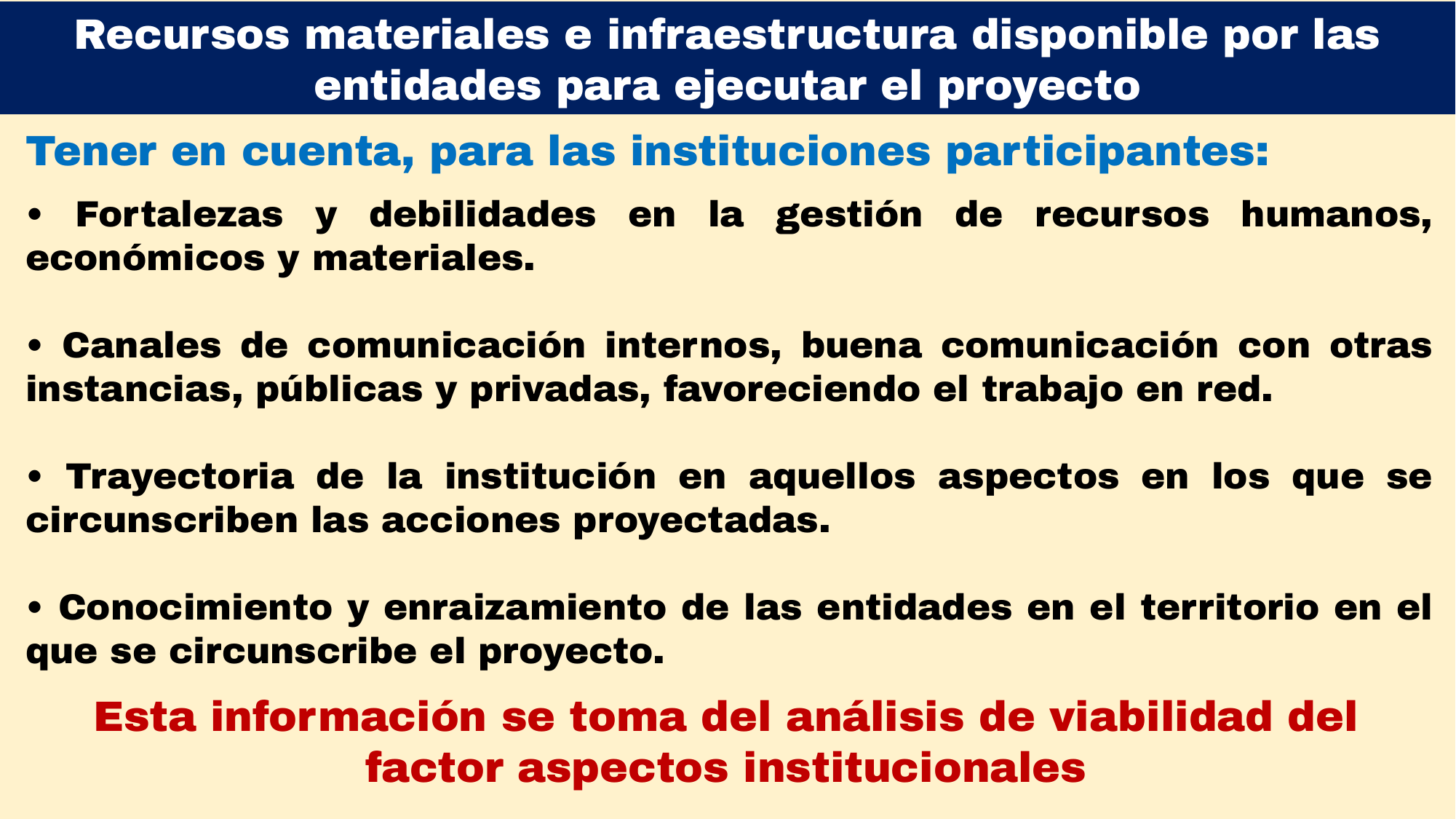

Recursos materiales e infraestructura disponible por las entidades para ejecutar el proyecto
Tener en cuenta, para las instituciones participantes:
• Fortalezas y debilidades en la gestión de recursos humanos, económicos y materiales.

• Canales de comunicación internos, buena comunicación con otras instancias, públicas y privadas, favoreciendo el trabajo en red.

• Trayectoria de la institución en aquellos aspectos en los que se circunscriben las acciones proyectadas.

• Conocimiento y enraizamiento de las entidades en el territorio en el que se circunscribe el proyecto.
Esta información se toma del análisis de viabilidad del factor aspectos institucionales